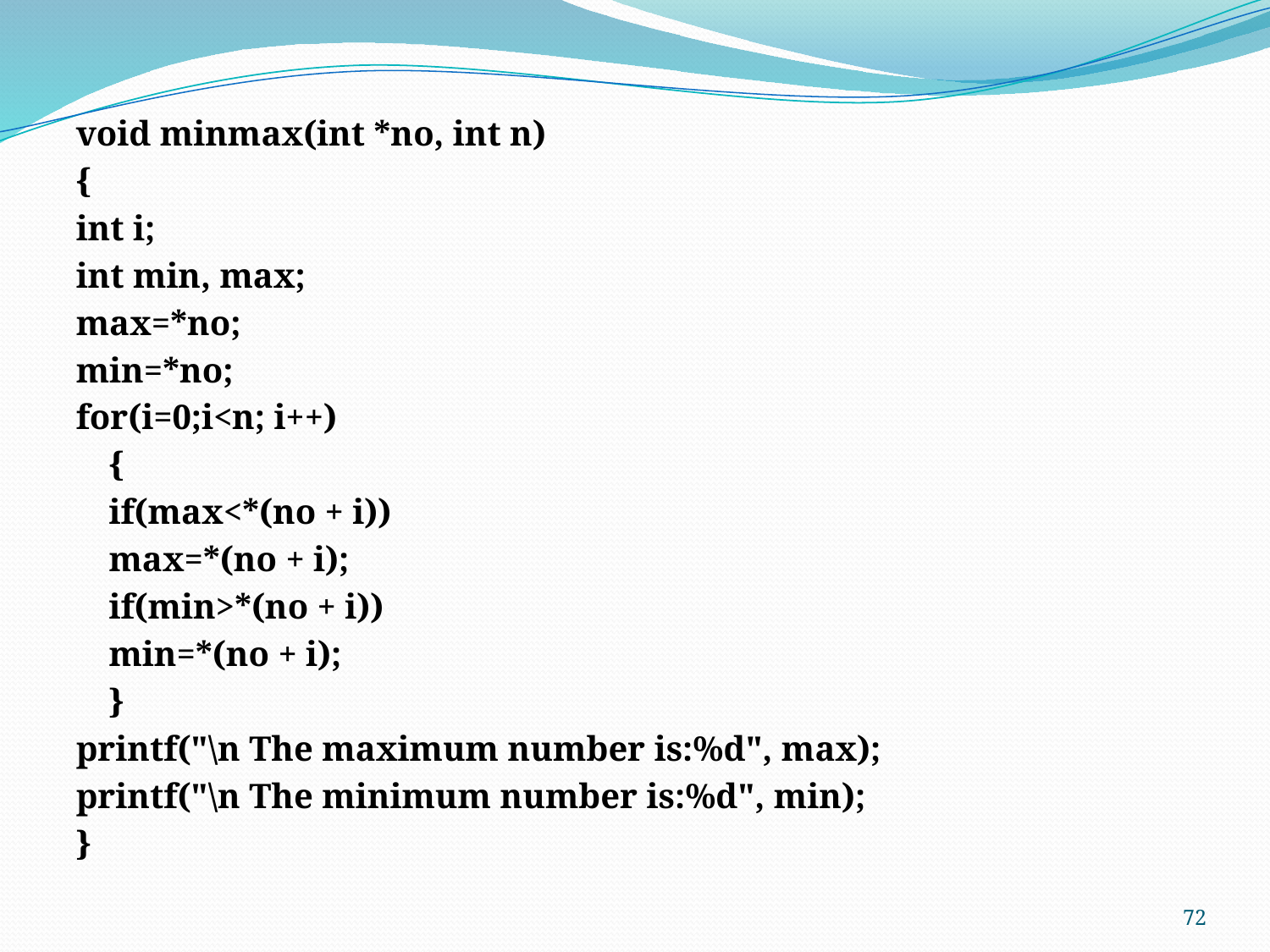

void minmax(int *no, int n)
{
int i;
int min, max;
max=*no;
min=*no;
for(i=0;i<n; i++)
	{
	if(max<*(no + i))
		max=*(no + i);
	if(min>*(no + i))
		min=*(no + i);
	}
printf("\n The maximum number is:%d", max);
printf("\n The minimum number is:%d", min);
}
72